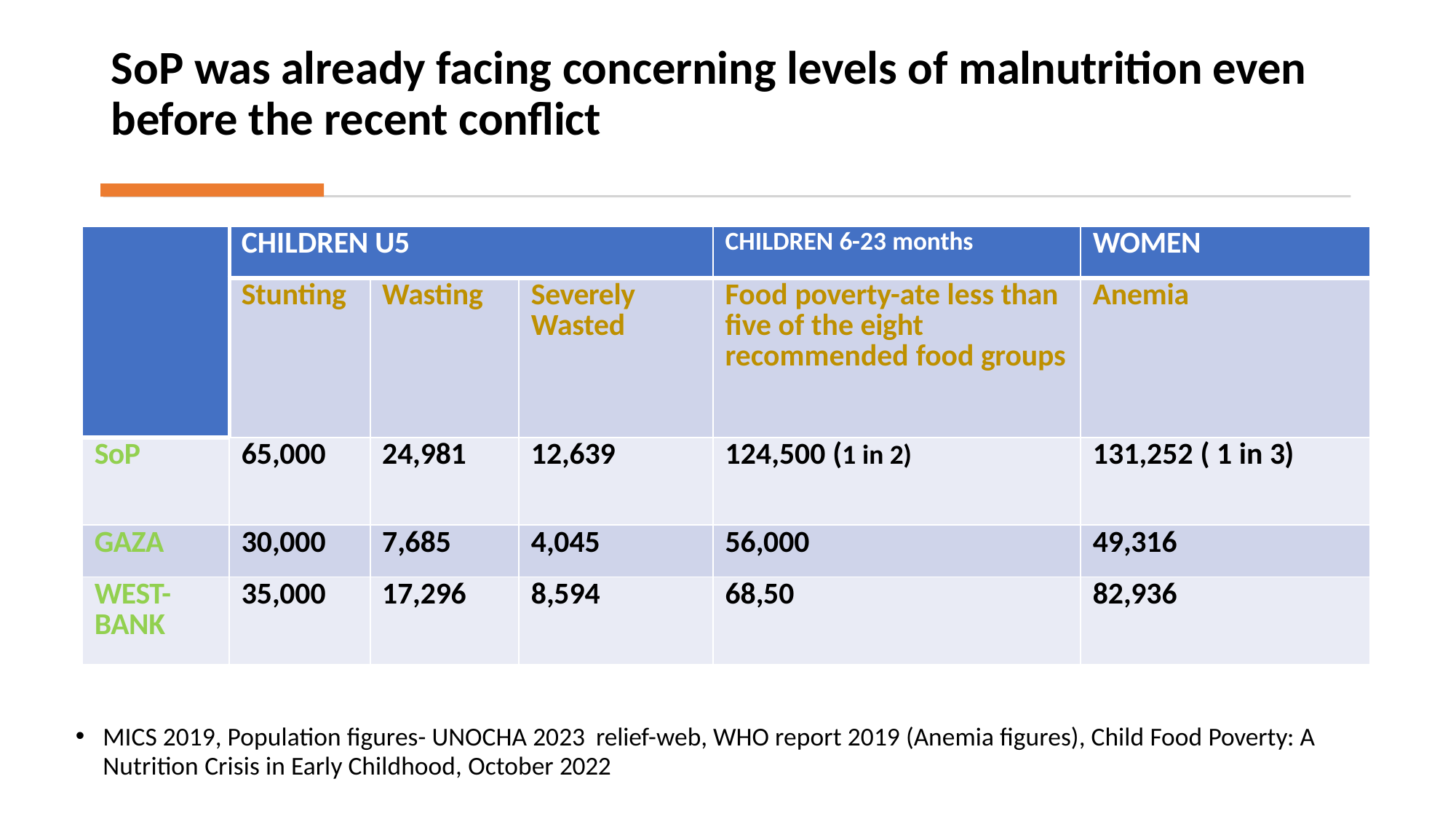

# SoP was already facing concerning levels of malnutrition even before the recent conflict

|  | CHILDREN U5 |  |  | CHILDREN 6-23 months | WOMEN |
| --- | --- | --- | --- | --- | --- |
|  | Stunting | Wasting | Severely Wasted | Food poverty-ate less than five of the eight recommended food groups | Anemia |
| SoP | 65,000 | 24,981 | 12,639 | 124,500 (1 in 2) | 131,252 ( 1 in 3) |
| GAZA | 30,000 | 7,685 | 4,045 | 56,000 | 49,316 |
| WEST- BANK | 35,000 | 17,296 | 8,594 | 68,50 | 82,936 |
MICS 2019, Population figures- UNOCHA 2023 relief-web, WHO report 2019 (Anemia figures), Child Food Poverty: A
Nutrition Crisis in Early Childhood, October 2022